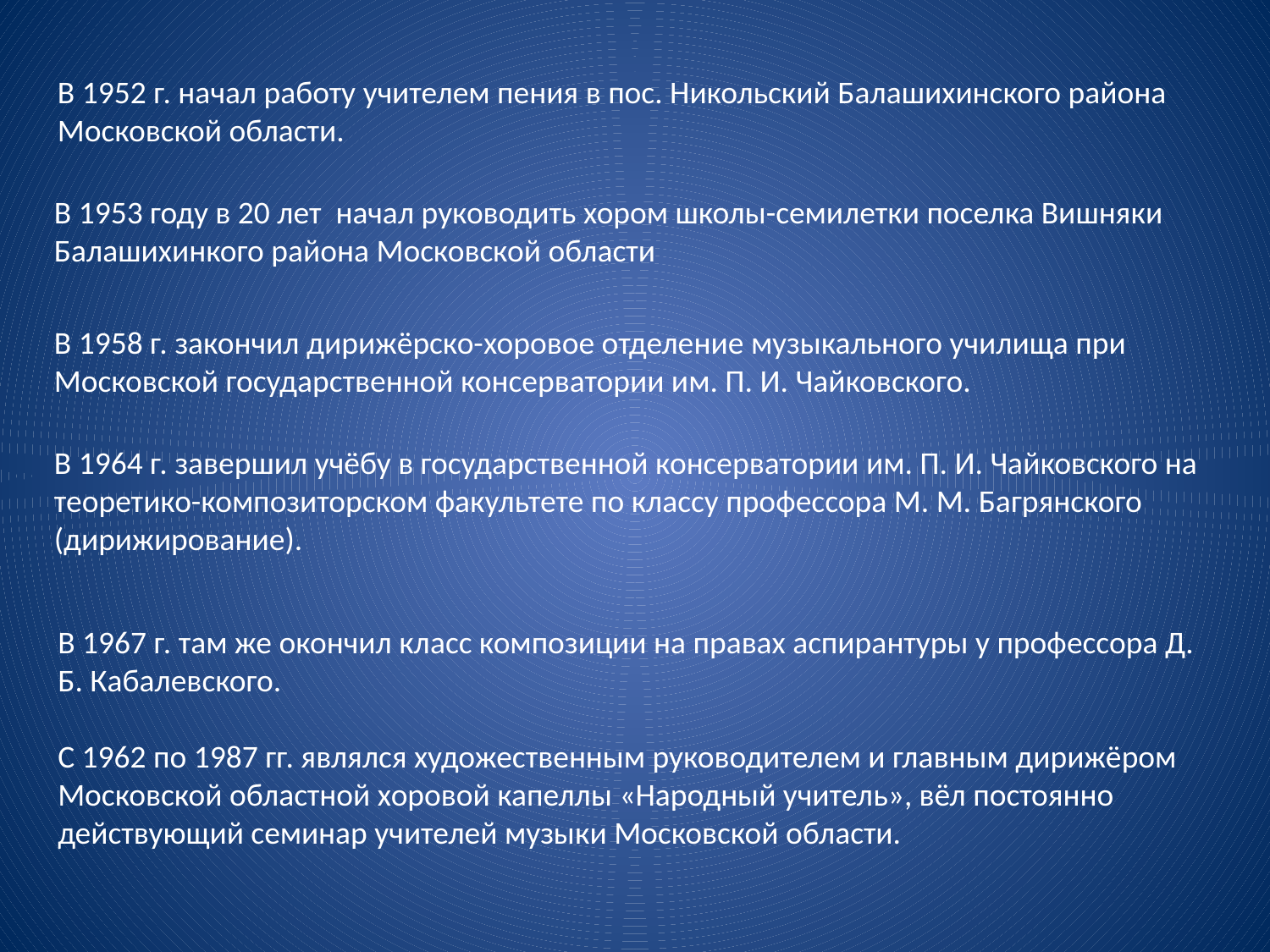

В 1952 г. начал работу учителем пения в пос. Никольский Балашихинского района Московской области.
В 1953 году в 20 лет  начал руководить хором школы-семилетки поселка Вишняки Балашихинкого района Московской области
В 1958 г. закончил дирижёрско-хоровое отделение музыкального училища при Московской государственной консерватории им. П. И. Чайковского.
В 1964 г. завершил учёбу в государственной консерватории им. П. И. Чайковского на теоретико-композиторском факультете по классу профессора М. М. Багрянского (дирижирование).
В 1967 г. там же окончил класс композиции на правах аспирантуры у профессора Д. Б. Кабалевского.

С 1962 по 1987 гг. являлся художественным руководителем и главным дирижёром Московской областной хоровой капеллы «Народный учитель», вёл постоянно действующий семинар учителей музыки Московской области.